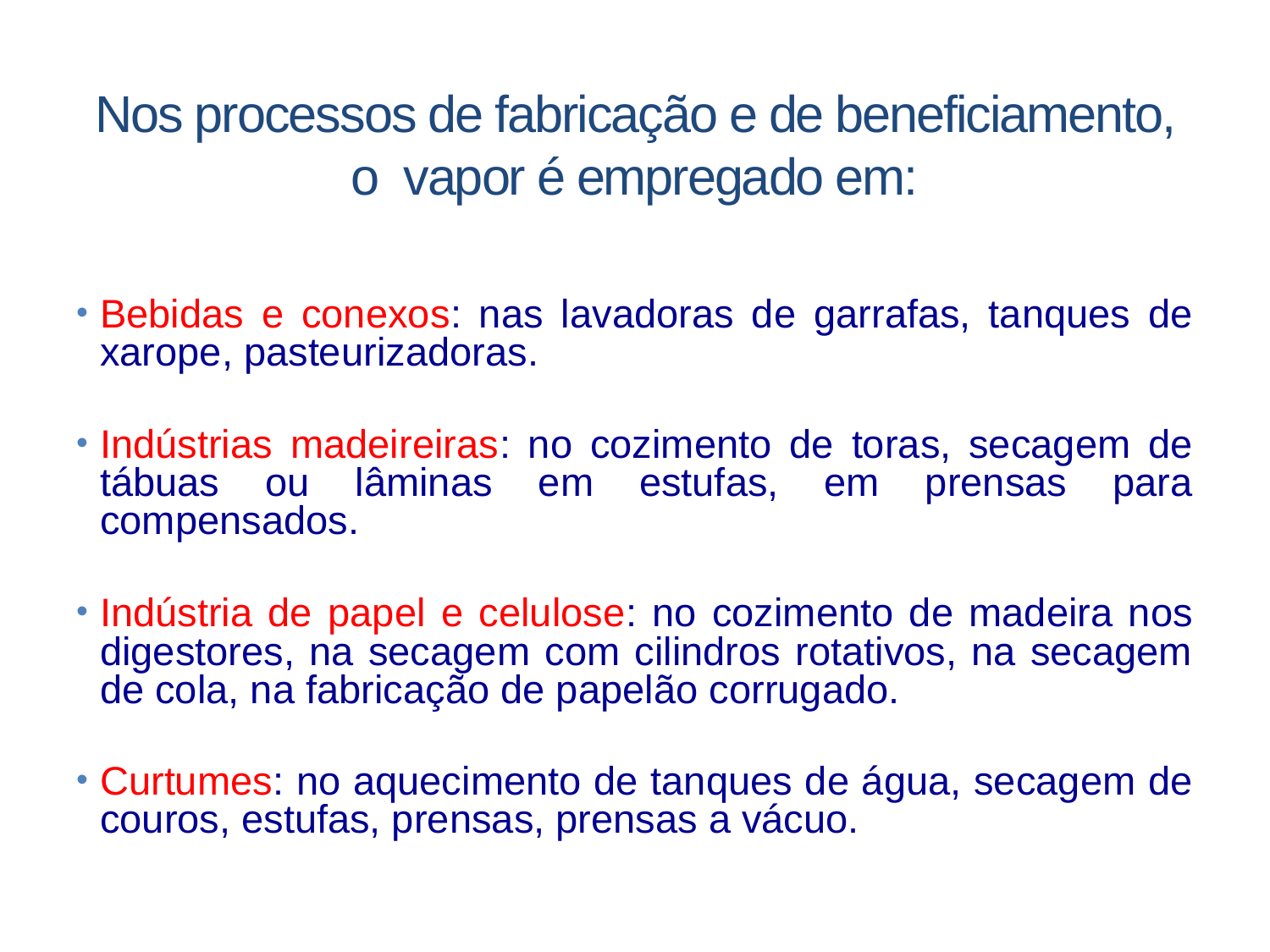

# Nos processos de fabricação e de beneficiamento, o  vapor é empregado em:
Bebidas e conexos: nas lavadoras de garrafas, tanques de xarope, pasteurizadoras.

Indústrias madeireiras: no cozimento de toras, secagem de tábuas ou lâminas em estufas, em prensas para compensados.

Indústria de papel e celulose: no cozimento de madeira nos digestores, na secagem com cilindros rotativos, na secagem de cola, na fabricação de papelão corrugado.

Curtumes: no aquecimento de tanques de água, secagem de couros, estufas, prensas, prensas a vácuo.